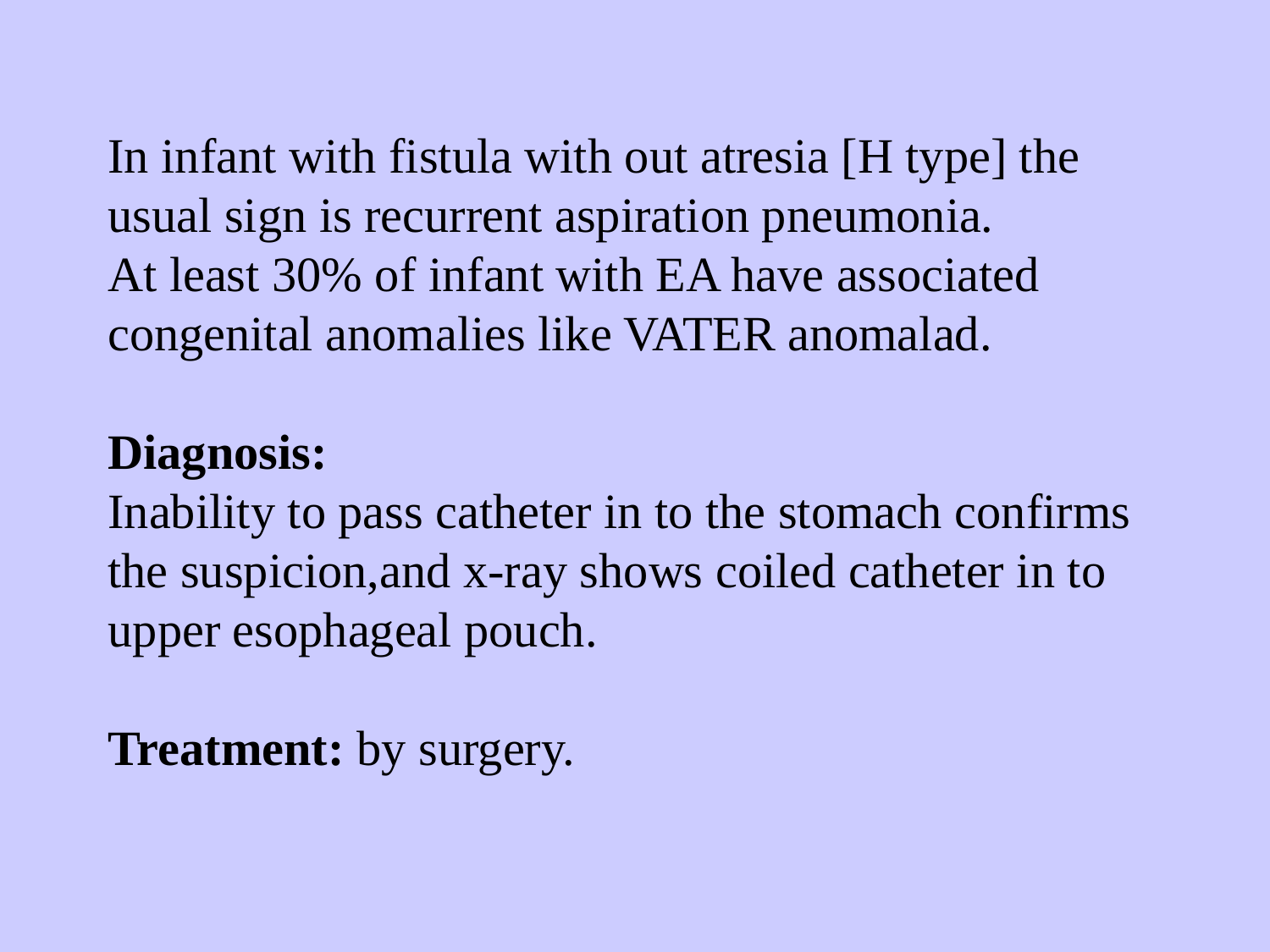

# In infant with fistula with out atresia [H type] the usual sign is recurrent aspiration pneumonia. At least 30% of infant with EA have associated congenital anomalies like VATER anomalad. Diagnosis: Inability to pass catheter in to the stomach confirms the suspicion,and x-ray shows coiled catheter in to upper esophageal pouch. Treatment: by surgery.